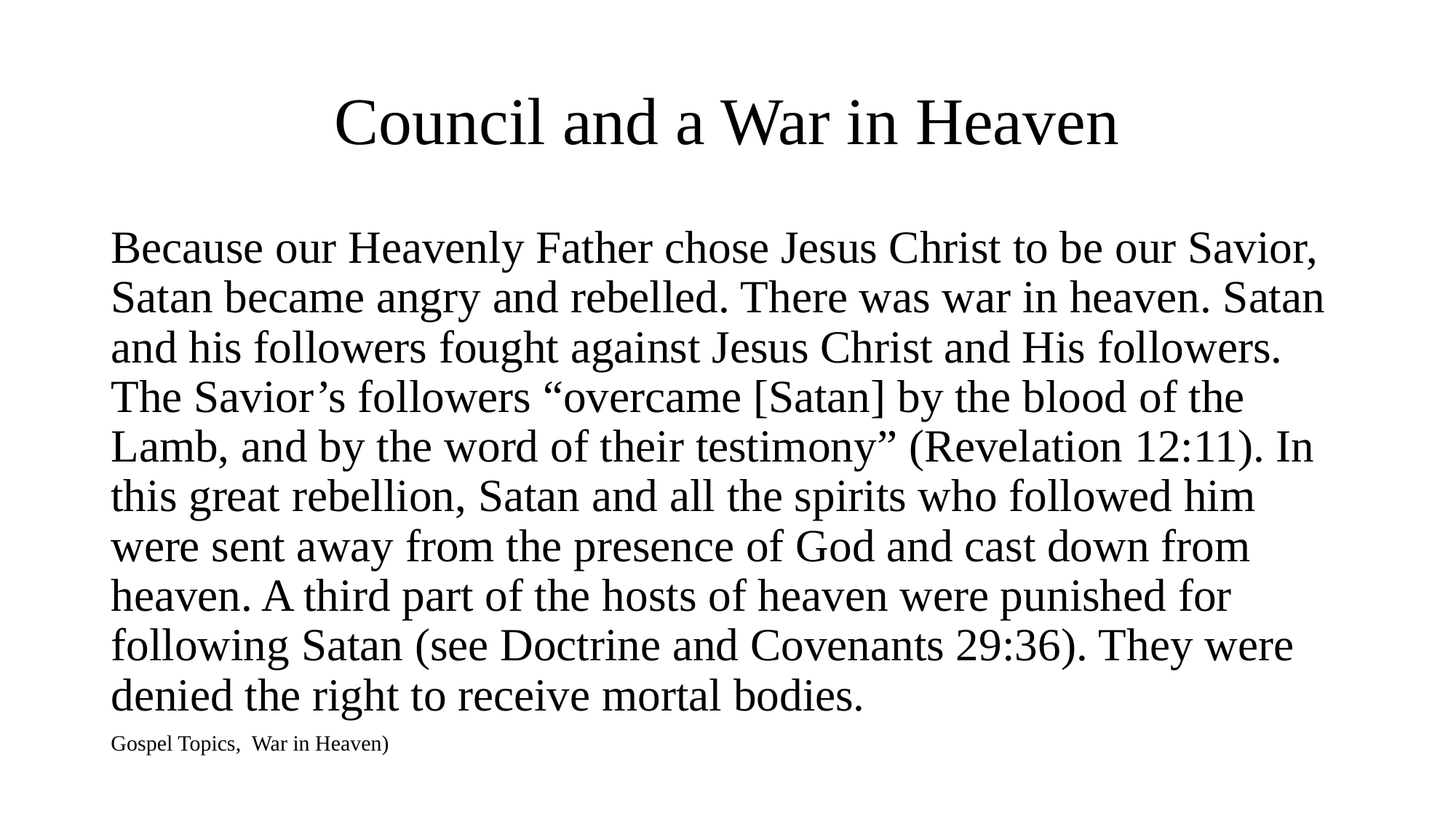

# Council and a War in Heaven
Because our Heavenly Father chose Jesus Christ to be our Savior, Satan became angry and rebelled. There was war in heaven. Satan and his followers fought against Jesus Christ and His followers. The Savior’s followers “overcame [Satan] by the blood of the Lamb, and by the word of their testimony” (Revelation 12:11). In this great rebellion, Satan and all the spirits who followed him were sent away from the presence of God and cast down from heaven. A third part of the hosts of heaven were punished for following Satan (see Doctrine and Covenants 29:36). They were denied the right to receive mortal bodies.
Gospel Topics,  War in Heaven)